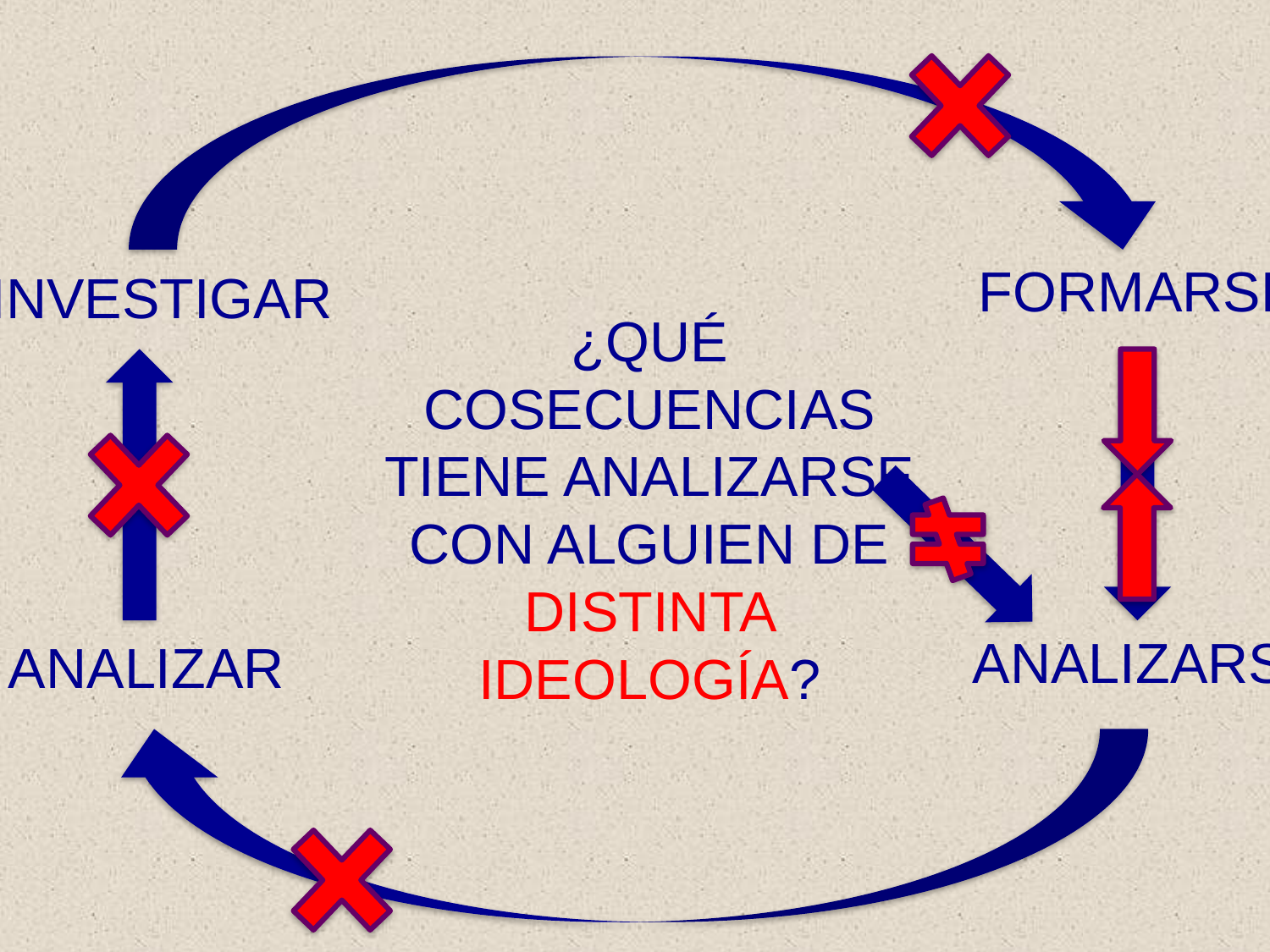

FORMARSE
INVESTIGAR
¿QUÉ COSECUENCIAS TIENE ANALIZARSE CON ALGUIEN DE DISTINTA IDEOLOGÍA?

ANALIZARSE
ANALIZAR